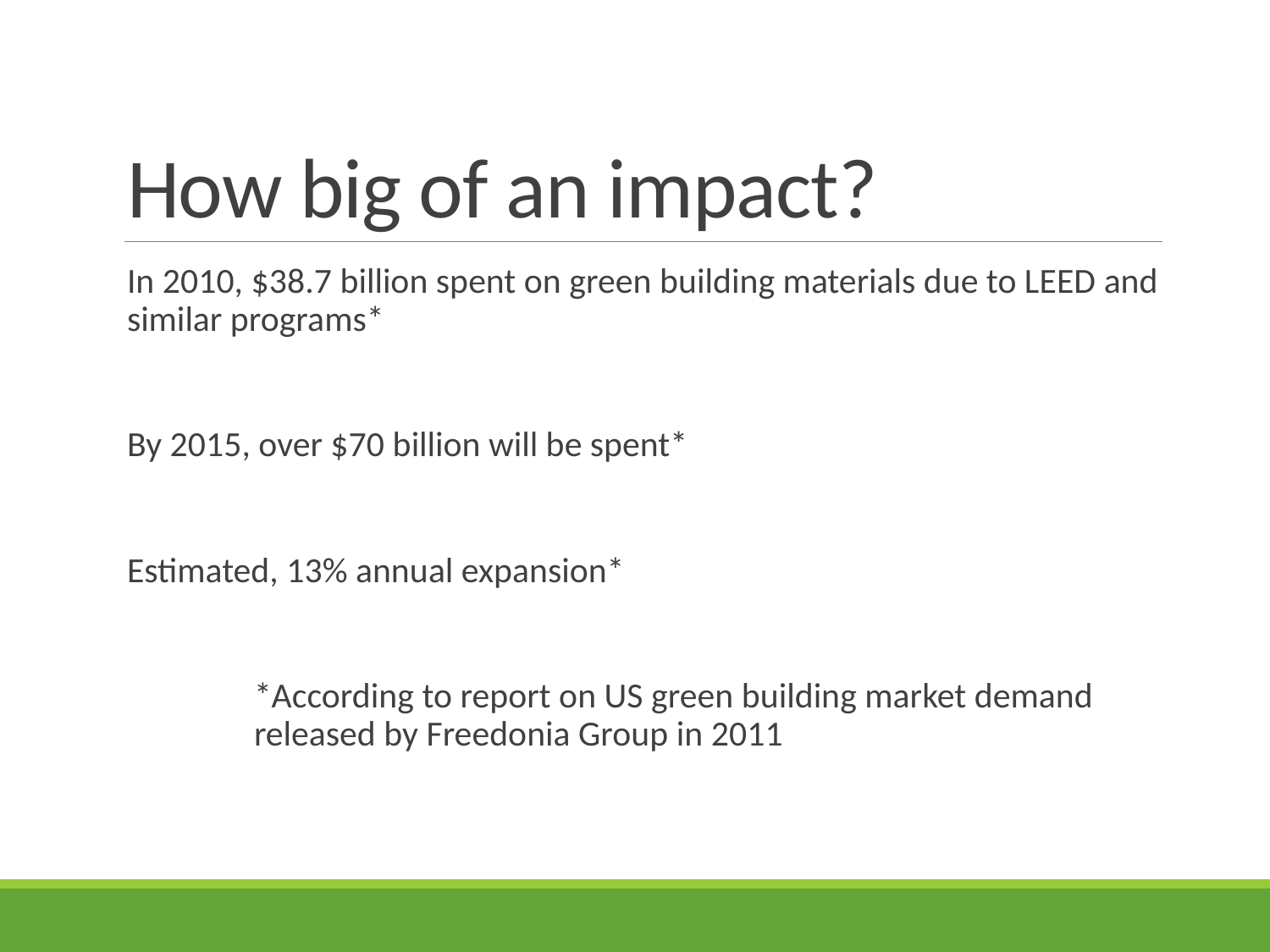

# How big of an impact?
In 2010, $38.7 billion spent on green building materials due to LEED and similar programs*

By 2015, over $70 billion will be spent*

Estimated, 13% annual expansion*

		*According to report on US green building market demand 		released by Freedonia Group in 2011